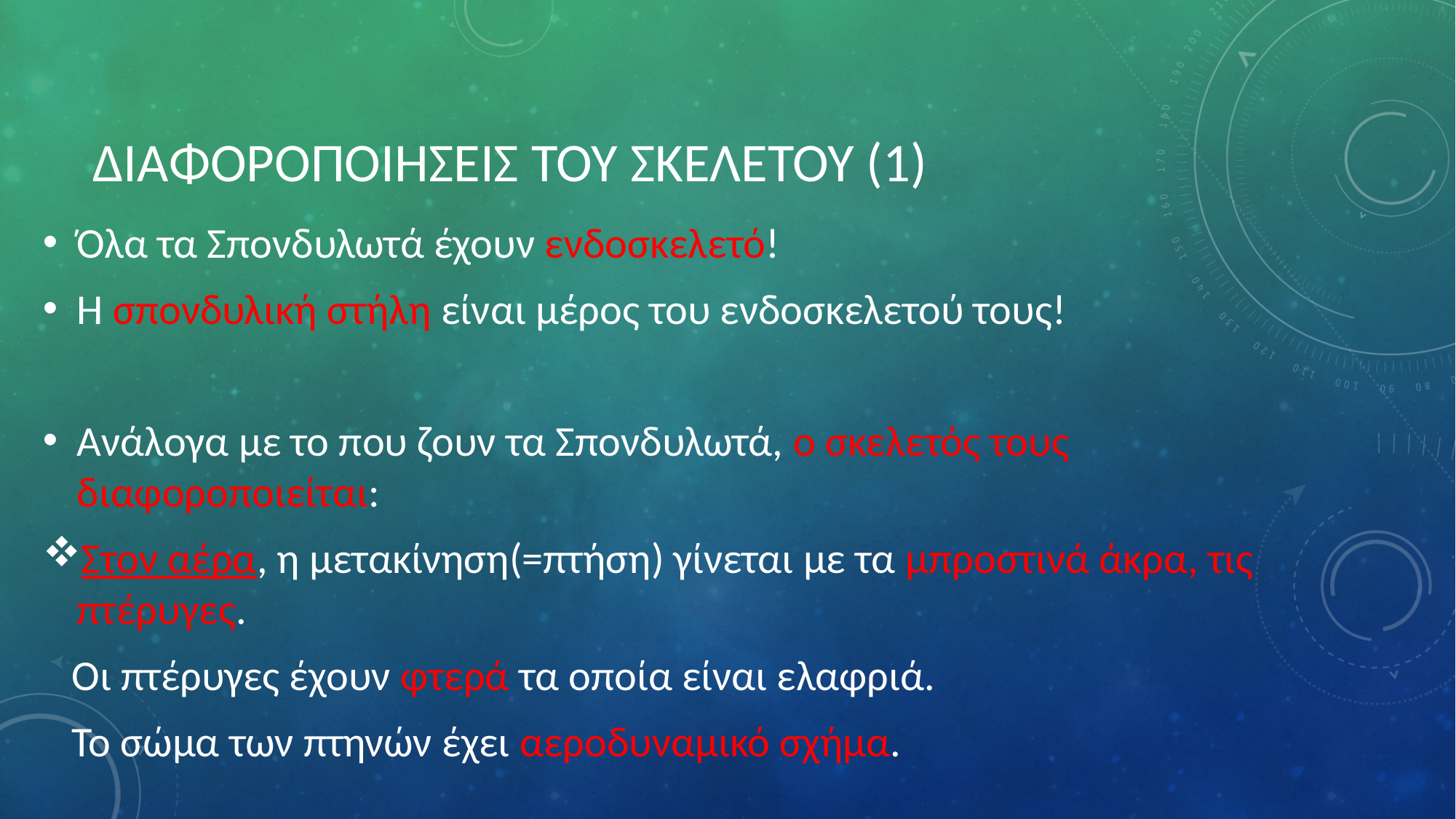

# Διαφοροποιησεις του σκελετου (1)
Όλα τα Σπονδυλωτά έχουν ενδοσκελετό!
Η σπονδυλική στήλη είναι μέρος του ενδοσκελετού τους!

Ανάλογα με το που ζουν τα Σπονδυλωτά, ο σκελετός τους διαφοροποιείται:
Στον αέρα, η μετακίνηση(=πτήση) γίνεται με τα μπροστινά άκρα, τις πτέρυγες.
   Οι πτέρυγες έχουν φτερά τα οποία είναι ελαφριά.
   Το σώμα των πτηνών έχει αεροδυναμικό σχήμα.